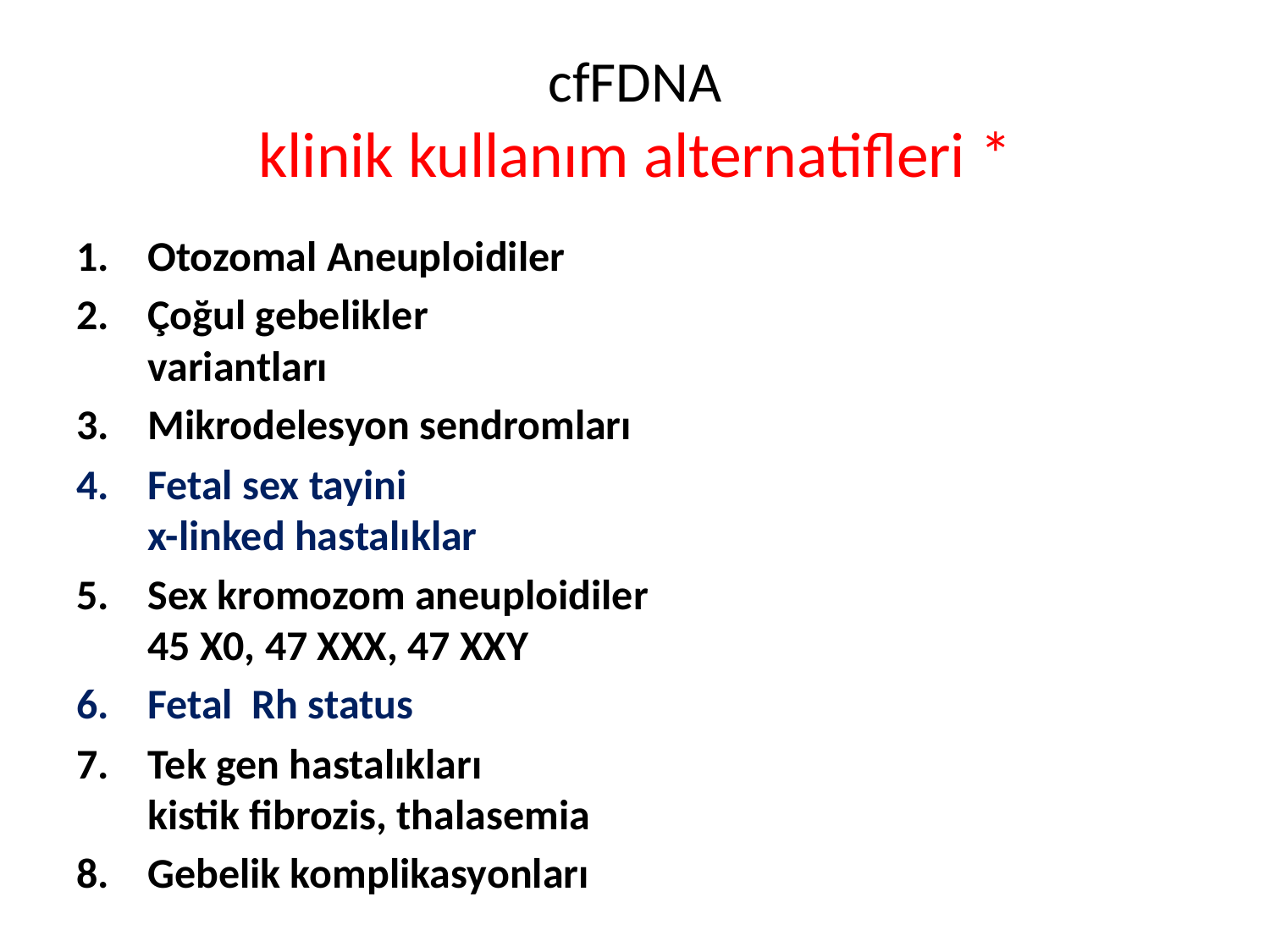

# cfFDNA klinik kullanım alternatifleri *
Otozomal Aneuploidiler
Çoğul gebelikler
variantları
Mikrodelesyon sendromları
Fetal sex tayini
x-linked hastalıklar
Sex kromozom aneuploidiler
45 X0, 47 XXX, 47 XXY
Fetal  Rh status
Tek gen hastalıkları
kistik fibrozis, thalasemia
Gebelik komplikasyonları